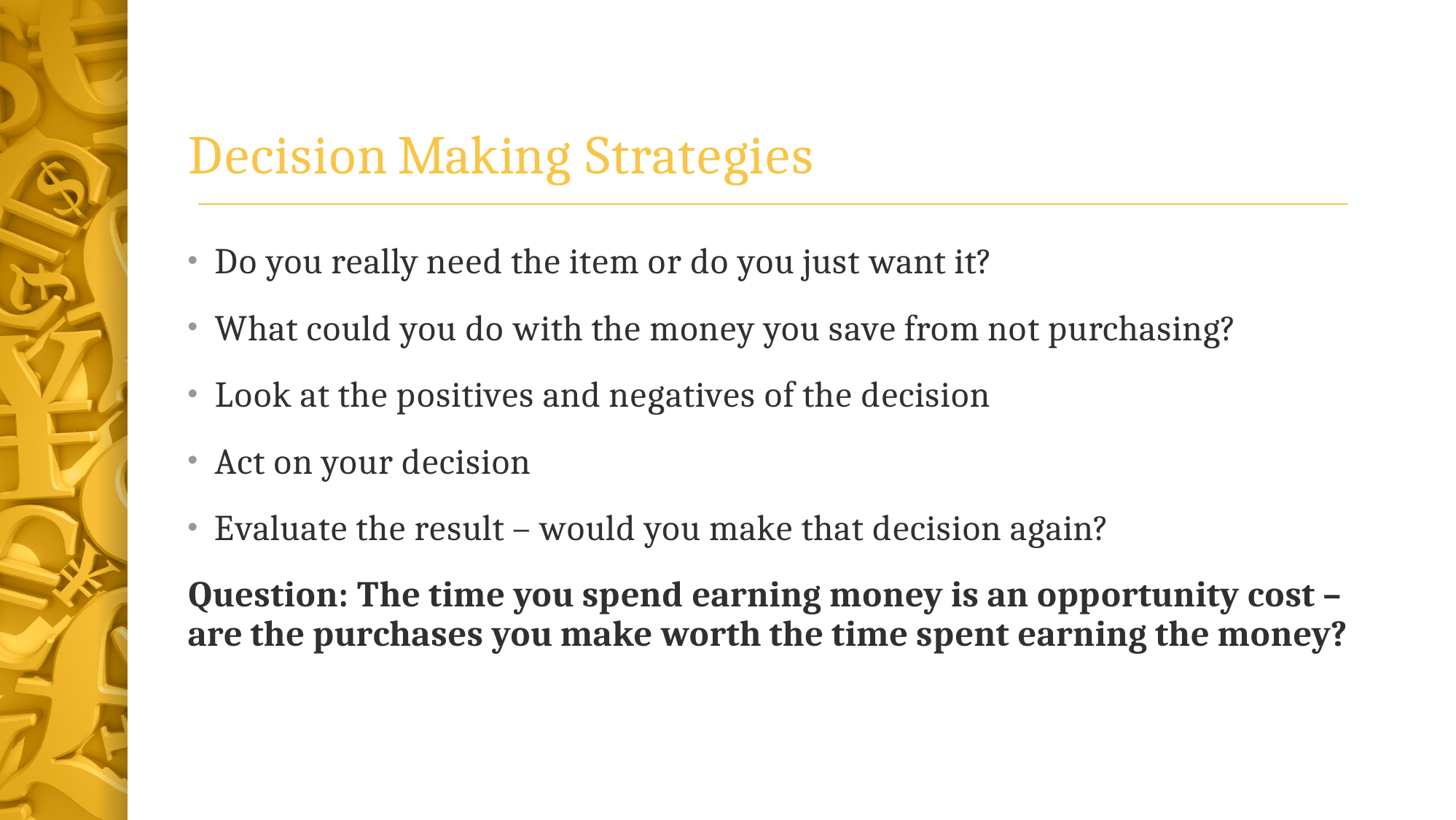

# Decision Making Strategies
Do you really need the item or do you just want it?
What could you do with the money you save from not purchasing?
Look at the positives and negatives of the decision
Act on your decision
Evaluate the result – would you make that decision again?
Question: The time you spend earning money is an opportunity cost – are the purchases you make worth the time spent earning the money?